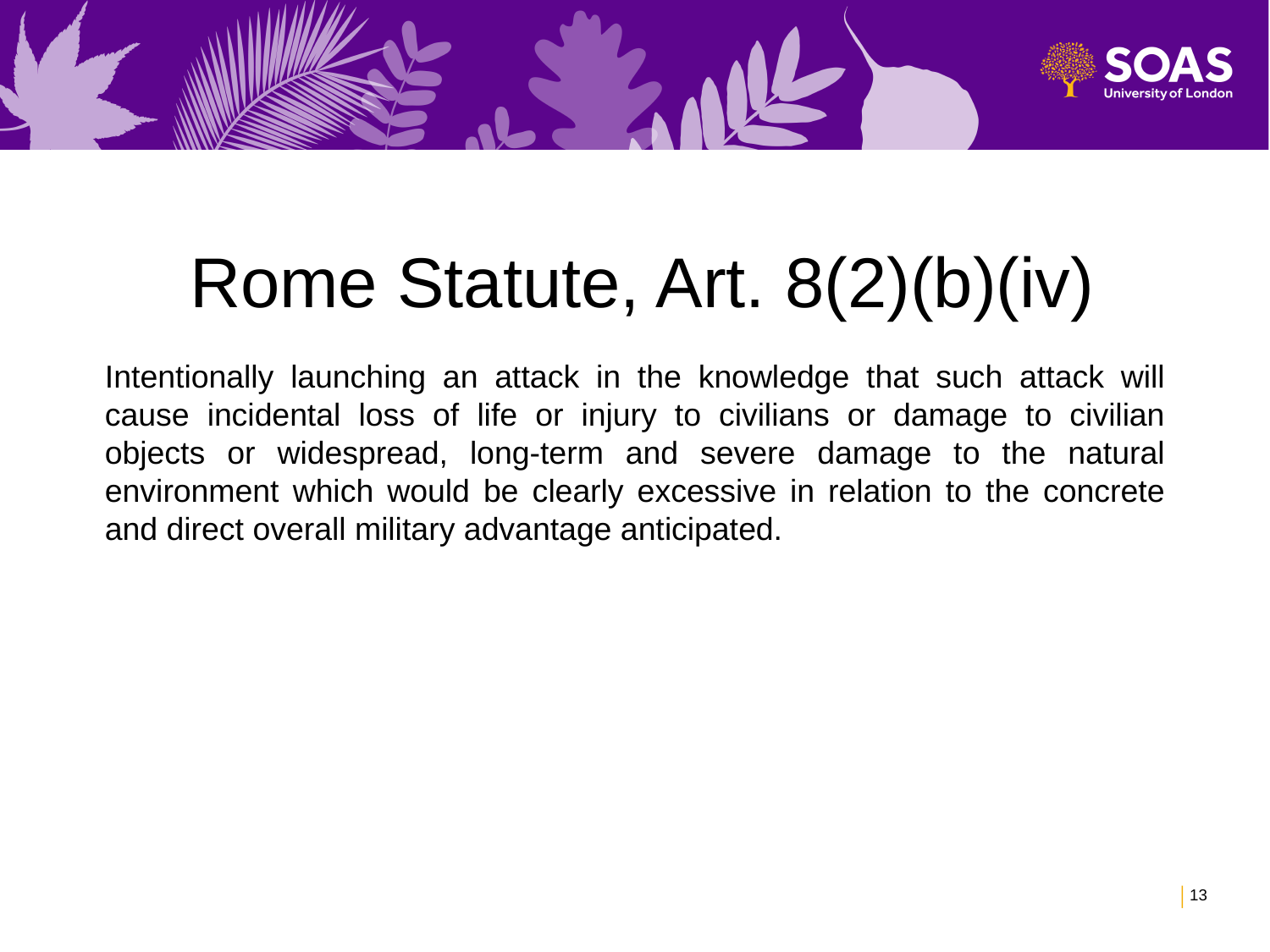

# Rome Statute, Art. 8(2)(b)(iv)
Intentionally launching an attack in the knowledge that such attack will cause incidental loss of life or injury to civilians or damage to civilian objects or widespread, long-term and severe damage to the natural environment which would be clearly excessive in relation to the concrete and direct overall military advantage anticipated.

13